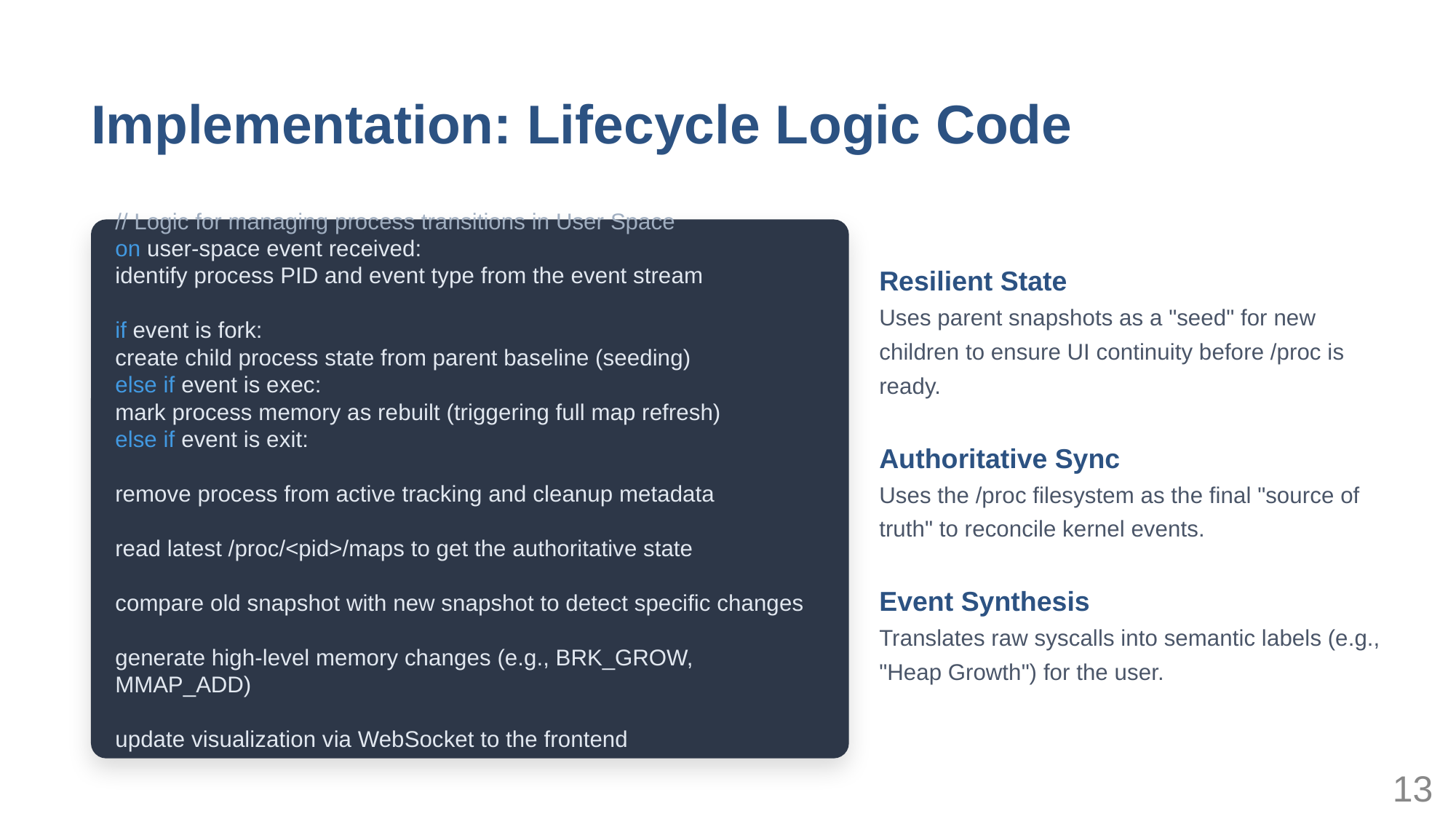

Implementation: Lifecycle Logic Code

Resilient State
Uses parent snapshots as a "seed" for new children to ensure UI continuity before /proc is ready.

Authoritative Sync
Uses the /proc filesystem as the final "source of truth" to reconcile kernel events.

Event Synthesis
Translates raw syscalls into semantic labels (e.g., "Heap Growth") for the user.
// Logic for managing process transitions in User Space
on user-space event received:
identify process PID and event type from the event stream

if event is fork:
create child process state from parent baseline (seeding)
else if event is exec:
mark process memory as rebuilt (triggering full map refresh)
else if event is exit:

remove process from active tracking and cleanup metadata

read latest /proc/<pid>/maps to get the authoritative state

compare old snapshot with new snapshot to detect specific changes

generate high-level memory changes (e.g., BRK_GROW, MMAP_ADD)

update visualization via WebSocket to the frontend
13